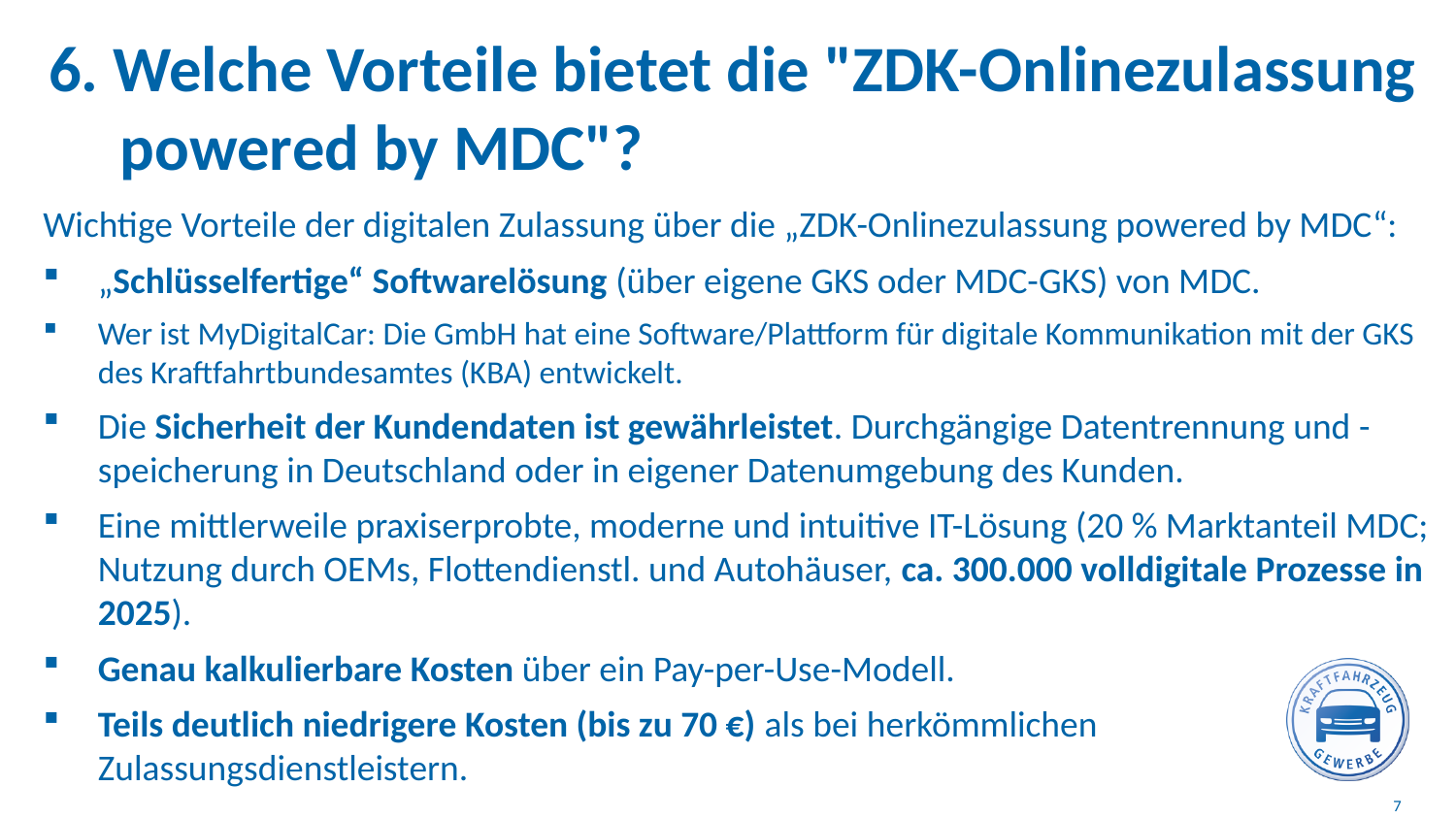

# 6. Welche Vorteile bietet die "ZDK-Onlinezulassung 	powered by MDC"?
Wichtige Vorteile der digitalen Zulassung über die „ZDK-Onlinezulassung powered by MDC“:
„Schlüsselfertige“ Softwarelösung (über eigene GKS oder MDC-GKS) von MDC.
Wer ist MyDigitalCar: Die GmbH hat eine Software/Plattform für digitale Kommunikation mit der GKS des Kraftfahrtbundesamtes (KBA) entwickelt.
Die Sicherheit der Kundendaten ist gewährleistet. Durchgängige Datentrennung und -speicherung in Deutschland oder in eigener Datenumgebung des Kunden.
Eine mittlerweile praxiserprobte, moderne und intuitive IT-Lösung (20 % Marktanteil MDC; Nutzung durch OEMs, Flottendienstl. und Autohäuser, ca. 300.000 volldigitale Prozesse in 2025).
Genau kalkulierbare Kosten über ein Pay-per-Use-Modell.
Teils deutlich niedrigere Kosten (bis zu 70 €) als bei herkömmlichen Zulassungsdienstleistern.
7